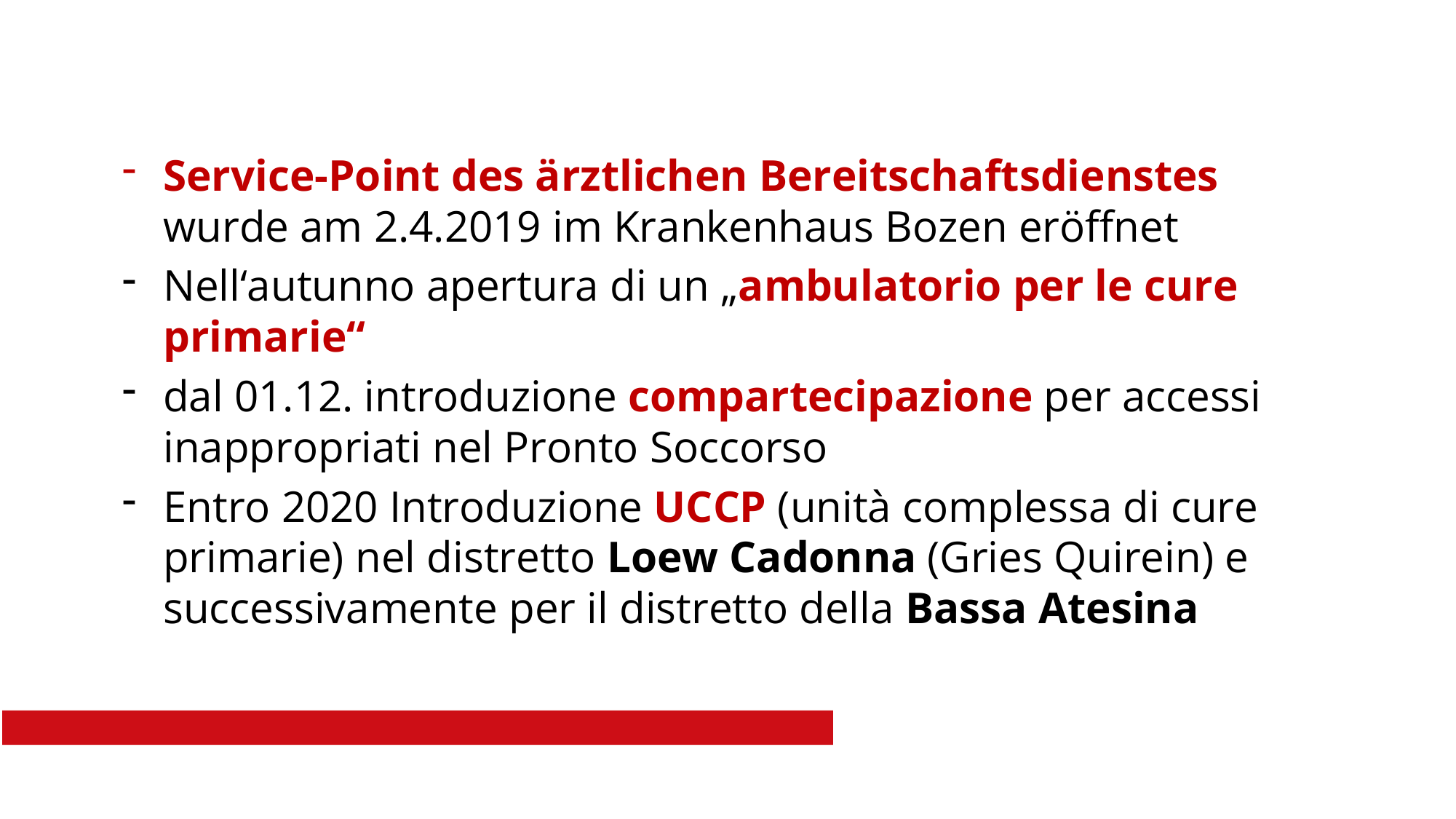

Service-Point des ärztlichen Bereitschaftsdienstes wurde am 2.4.2019 im Krankenhaus Bozen eröffnet
Nell‘autunno apertura di un „ambulatorio per le cure primarie“
dal 01.12. introduzione compartecipazione per accessi inappropriati nel Pronto Soccorso
Entro 2020 Introduzione UCCP (unità complessa di cure primarie) nel distretto Loew Cadonna (Gries Quirein) e successivamente per il distretto della Bassa Atesina